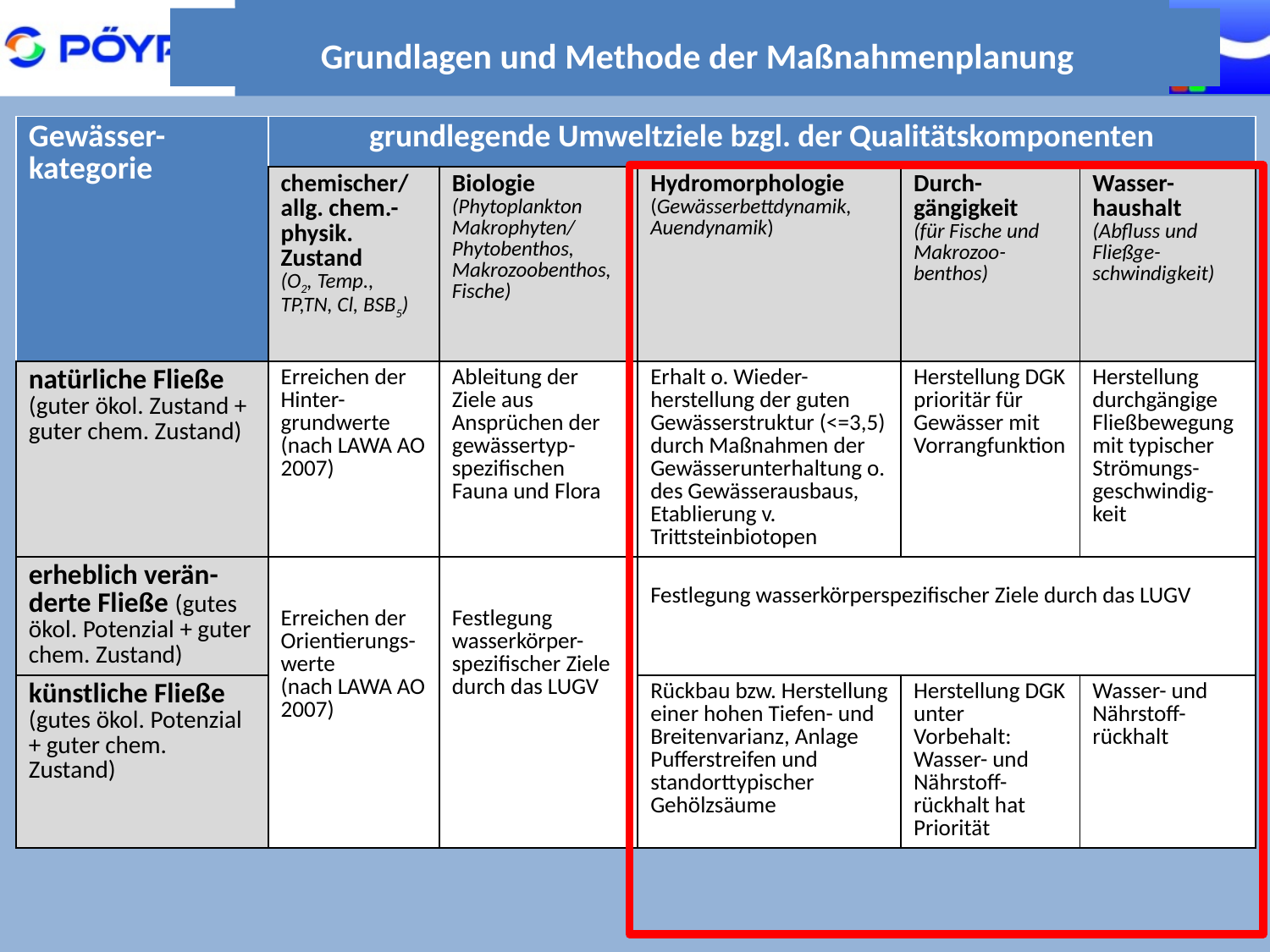

Grundlagen und Methode der Maßnahmenplanung
| Gewässer-kategorie | grundlegende Umweltziele bzgl. der Qualitätskomponenten |  |  |  |  |
| --- | --- | --- | --- | --- | --- |
|  | chemischer/ allg. chem.-physik. Zustand (O2, Temp., TP,TN, Cl, BSB5) | Biologie (Phytoplankton Makrophyten/ Phytobenthos, Makrozoobenthos, Fische) | Hydromorphologie (Gewässerbettdynamik, Auendynamik) | Durch-gängigkeit (für Fische und Makrozoo-benthos) | Wasser-haushalt (Abfluss und Fließge-schwindigkeit) |
| natürliche Fließe (guter ökol. Zustand + guter chem. Zustand) | Erreichen der Hinter-grundwerte (nach LAWA AO 2007) | Ableitung der Ziele aus Ansprüchen der gewässertyp-spezifischen Fauna und Flora | Erhalt o. Wieder-herstellung der guten Gewässerstruktur (<=3,5) durch Maßnahmen der Gewässerunterhaltung o. des Gewässerausbaus, Etablierung v. Trittsteinbiotopen | Herstellung DGK prioritär für Gewässer mit Vorrangfunktion | Herstellung durchgängige Fließbewegung mit typischer Strömungs-geschwindig-keit |
| erheblich verän-derte Fließe (gutes ökol. Potenzial + guter chem. Zustand) | Erreichen der Orientierungs-werte (nach LAWA AO 2007) | Festlegung wasserkörper-spezifischer Ziele durch das LUGV | Festlegung wasserkörperspezifischer Ziele durch das LUGV |  |  |
| künstliche Fließe (gutes ökol. Potenzial + guter chem. Zustand) |  |  | Rückbau bzw. Herstellung einer hohen Tiefen- und Breitenvarianz, Anlage Pufferstreifen und standorttypischer Gehölzsäume | Herstellung DGK unter Vorbehalt: Wasser- und Nährstoff-rückhalt hat Priorität | Wasser- und Nährstoff-rückhalt |